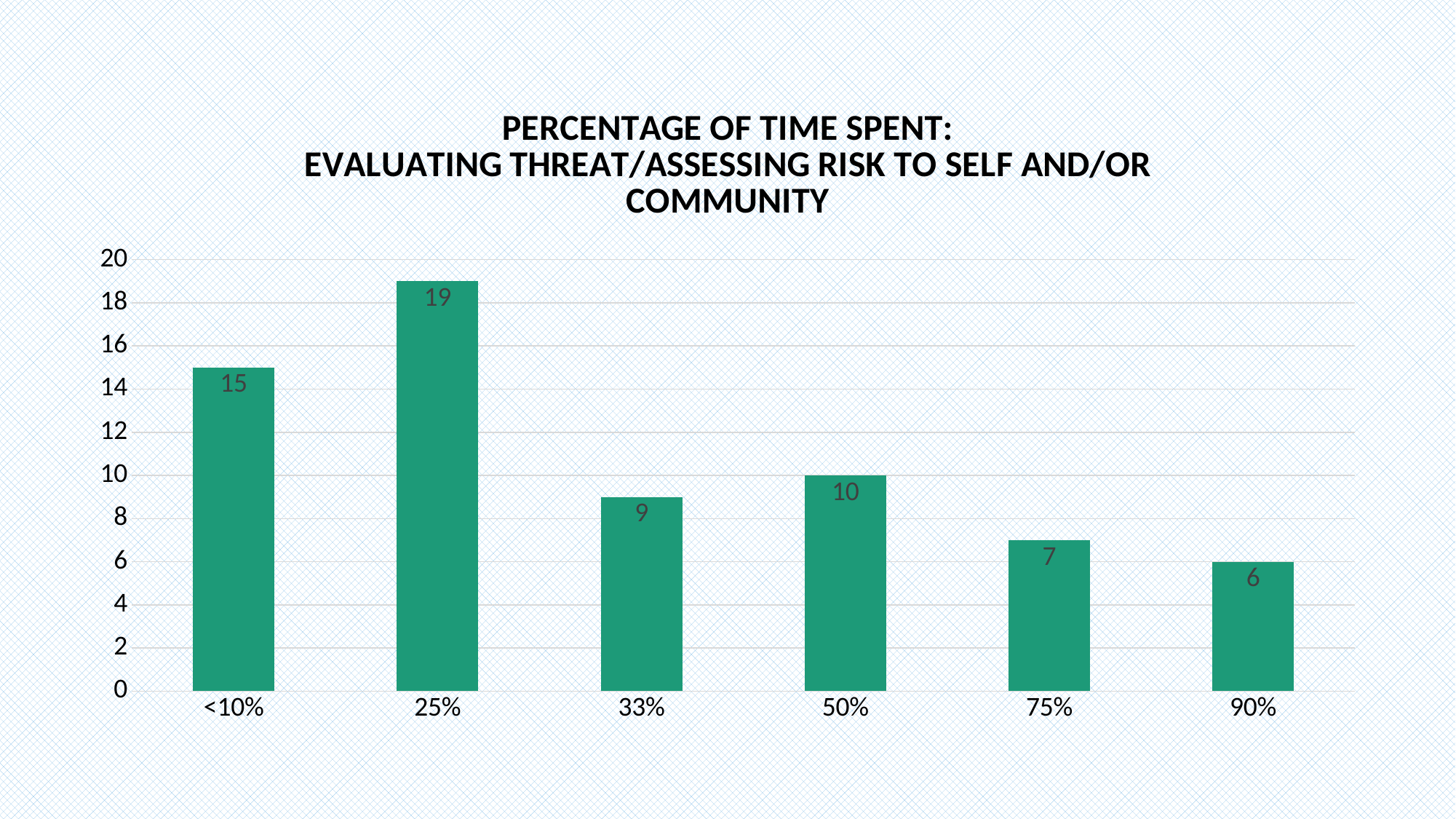

### Chart: PERCENTAGE OF TIME SPENT:
EVALUATING THREAT/ASSESSING RISK TO SELF AND/OR COMMUNITY

| Category | Series 1 |
|---|---|
| <10% | 15.0 |
| 25% | 19.0 |
| 33% | 9.0 |
| 50% | 10.0 |
| 75% | 7.0 |
| 90% | 6.0 |